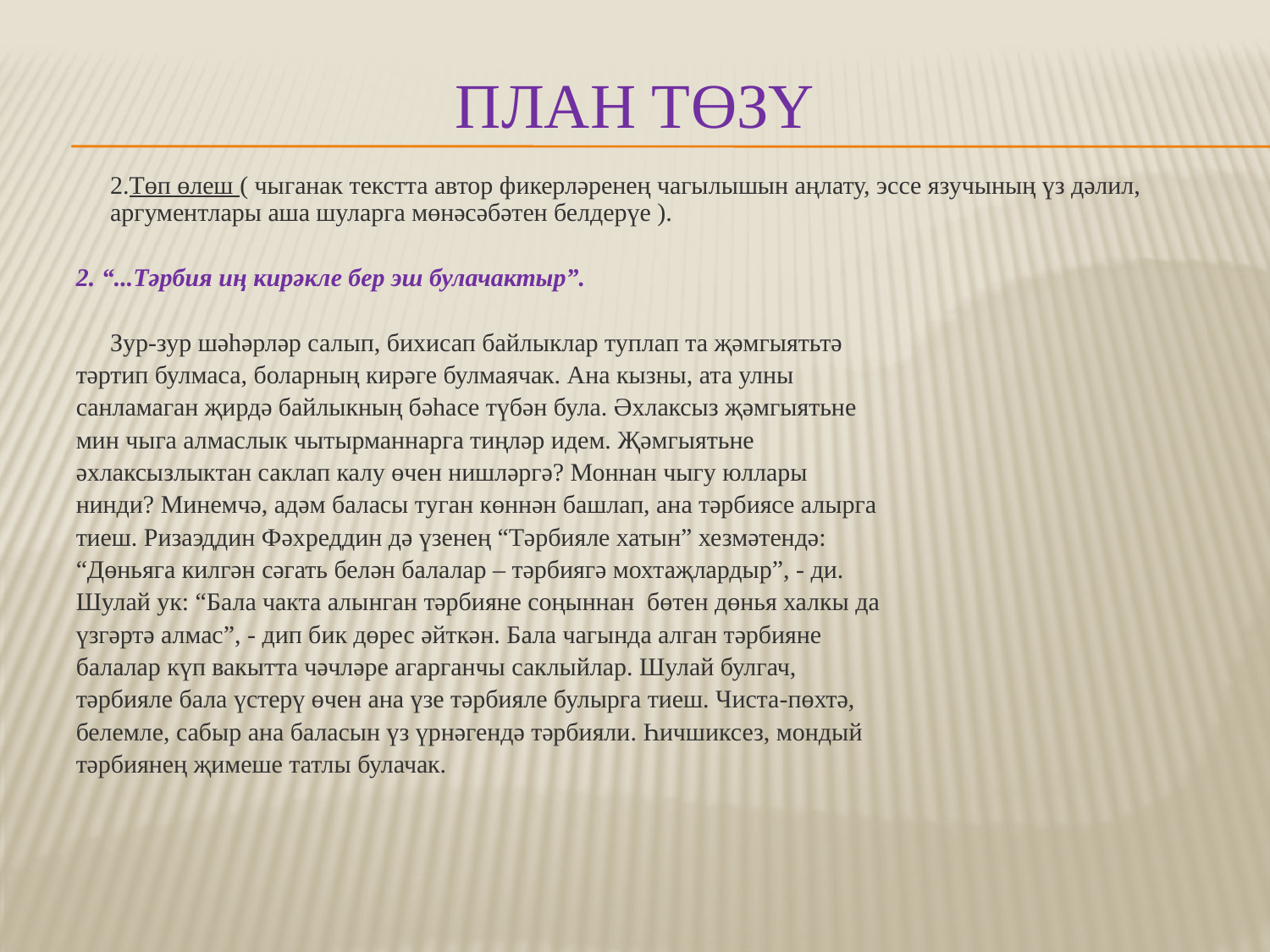

# План төзү
 	2.Төп өлеш ( чыганак текстта автор фикерләренең чагылышын аңлату, эссе язучының үз дәлил, аргументлары аша шуларга мөнәсәбәтен белдерүе ).

2. “...Тәрбия иң кирәкле бер эш булачактыр”.

	Зур-зур шәһәрләр салып, бихисап байлыклар туплап та җәмгыятьтә
тәртип булмаса, боларның кирәге булмаячак. Ана кызны, ата улны
санламаган җирдә байлыкның бәһасе түбән була. Әхлаксыз җәмгыятьне
мин чыга алмаслык чытырманнарга тиңләр идем. Җәмгыятьне
әхлаксызлыктан саклап калу өчен нишләргә? Моннан чыгу юллары
нинди? Минемчә, адәм баласы туган көннән башлап, ана тәрбиясе алырга
тиеш. Ризаэддин Фәхреддин дә үзенең “Тәрбияле хатын” хезмәтендә:
“Дөньяга килгән сәгать белән балалар – тәрбиягә мохтаҗлардыр”, - ди.
Шулай ук: “Бала чакта алынган тәрбияне соңыннан  бөтен дөнья халкы да
үзгәртә алмас”, - дип бик дөрес әйткән. Бала чагында алган тәрбияне
балалар күп вакытта чәчләре агарганчы саклыйлар. Шулай булгач,
тәрбияле бала үстерү өчен ана үзе тәрбияле булырга тиеш. Чиста-пөхтә,
белемле, сабыр ана баласын үз үрнәгендә тәрбияли. Һичшиксез, мондый
тәрбиянең җимеше татлы булачак.